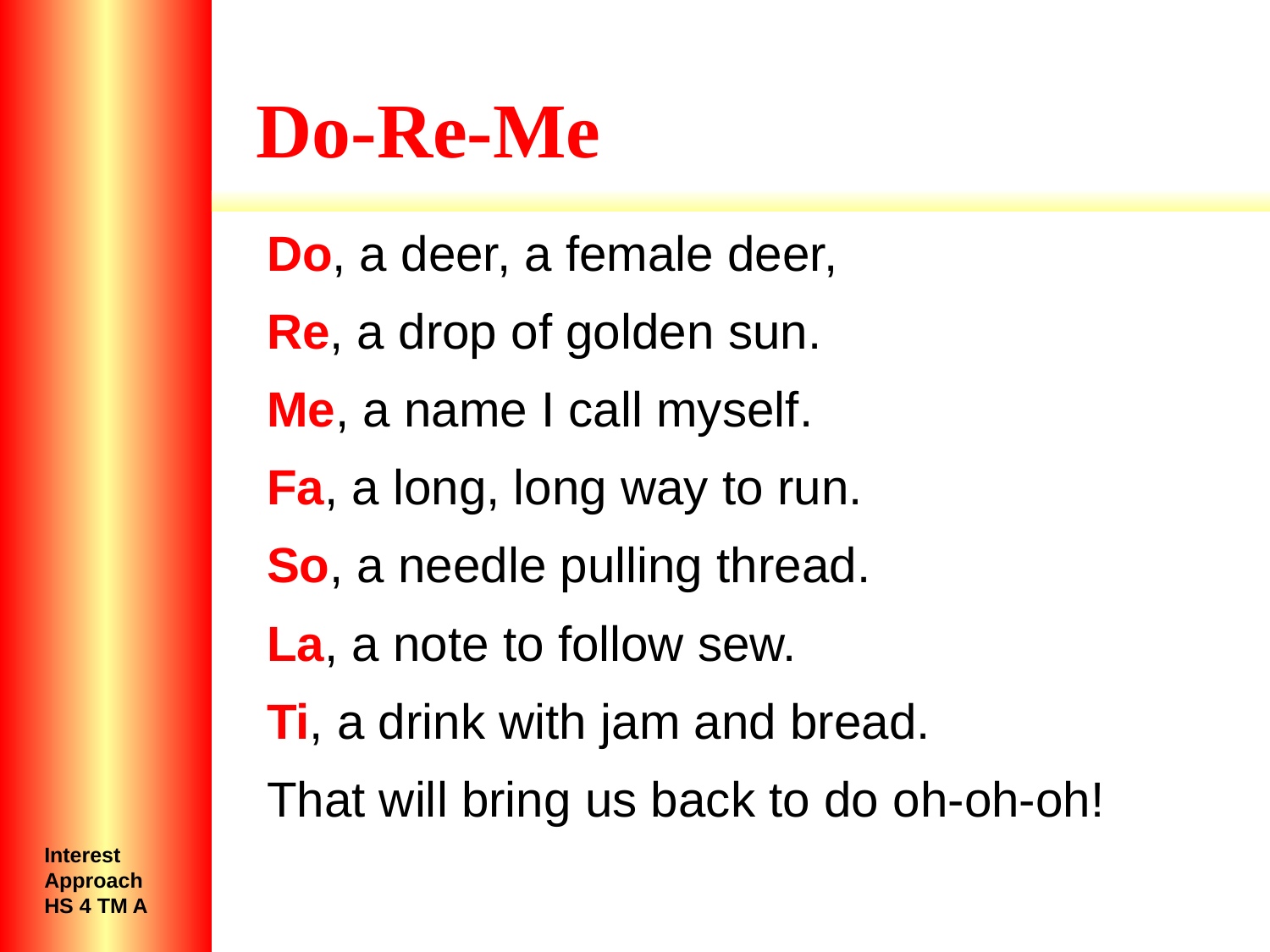

# Do-Re-Me

Do, a deer, a female deer,
Re, a drop of golden sun.
Me, a name I call myself.
Fa, a long, long way to run.
So, a needle pulling thread.
La, a note to follow sew.
Ti, a drink with jam and bread.
That will bring us back to do oh-oh-oh!
Interest Approach
HS 4 TM A